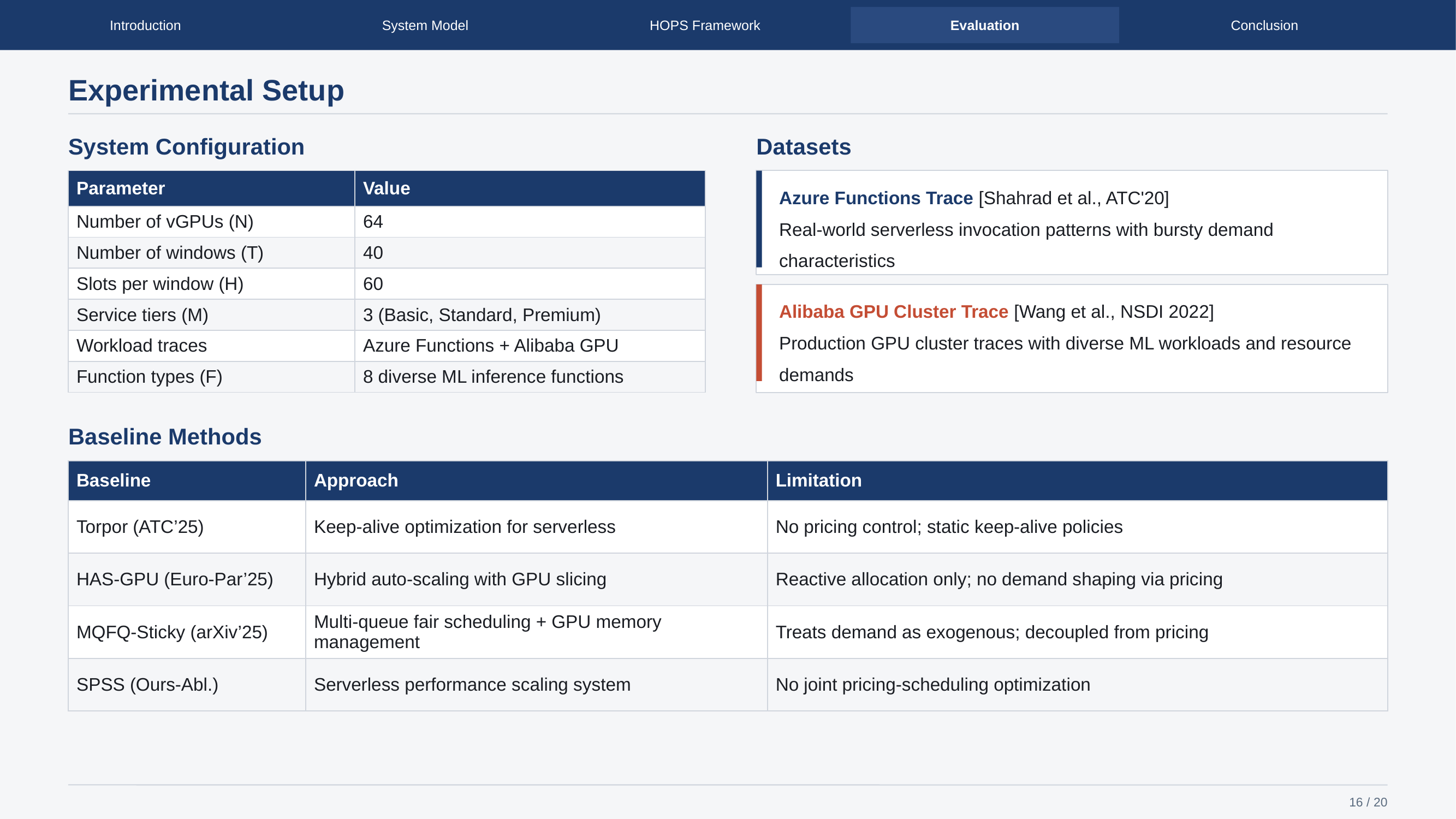

Introduction
System Model
HOPS Framework
Evaluation
Conclusion

Experimental Setup

System Configuration
Datasets
| Parameter | Value |
| --- | --- |
| Number of vGPUs (N) | 64 |
| Number of windows (T) | 40 |
| Slots per window (H) | 60 |
| Service tiers (M) | 3 (Basic, Standard, Premium) |
| Workload traces | Azure Functions + Alibaba GPU |
| Function types (F) | 8 diverse ML inference functions |

Azure Functions Trace [Shahrad et al., ATC'20]
Real-world serverless invocation patterns with bursty demand characteristics

Alibaba GPU Cluster Trace [Wang et al., NSDI 2022]
Production GPU cluster traces with diverse ML workloads and resource demands
Baseline Methods
| Baseline | Approach | Limitation |
| --- | --- | --- |
| Torpor (ATC’25) | Keep-alive optimization for serverless | No pricing control; static keep-alive policies |
| HAS-GPU (Euro-Par’25) | Hybrid auto-scaling with GPU slicing | Reactive allocation only; no demand shaping via pricing |
| MQFQ-Sticky (arXiv’25) | Multi-queue fair scheduling + GPU memory management | Treats demand as exogenous; decoupled from pricing |
| SPSS (Ours-Abl.) | Serverless performance scaling system | No joint pricing-scheduling optimization |

16 / 20